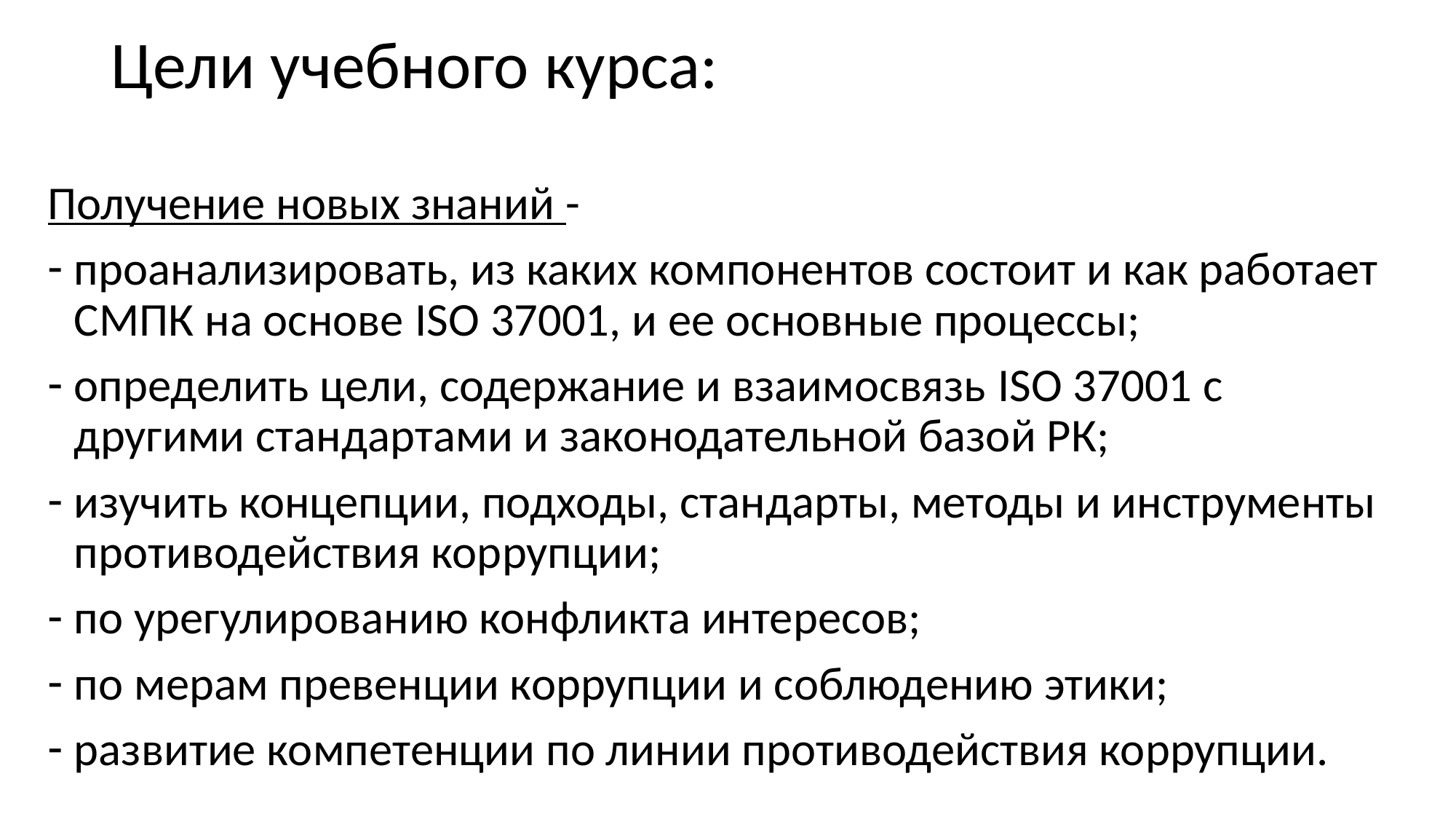

# Цели учебного курса:
Получение новых знаний -
проанализировать, из каких компонентов состоит и как работает СМПК на основе ISO 37001, и ее основные процессы;
определить цели, содержание и взаимосвязь ISO 37001 с другими стандартами и законодательной базой РК;
изучить концепции, подходы, стандарты, методы и инструменты противодействия коррупции;
по урегулированию конфликта интересов;
по мерам превенции коррупции и соблюдению этики;
развитие компетенции по линии противодействия коррупции.